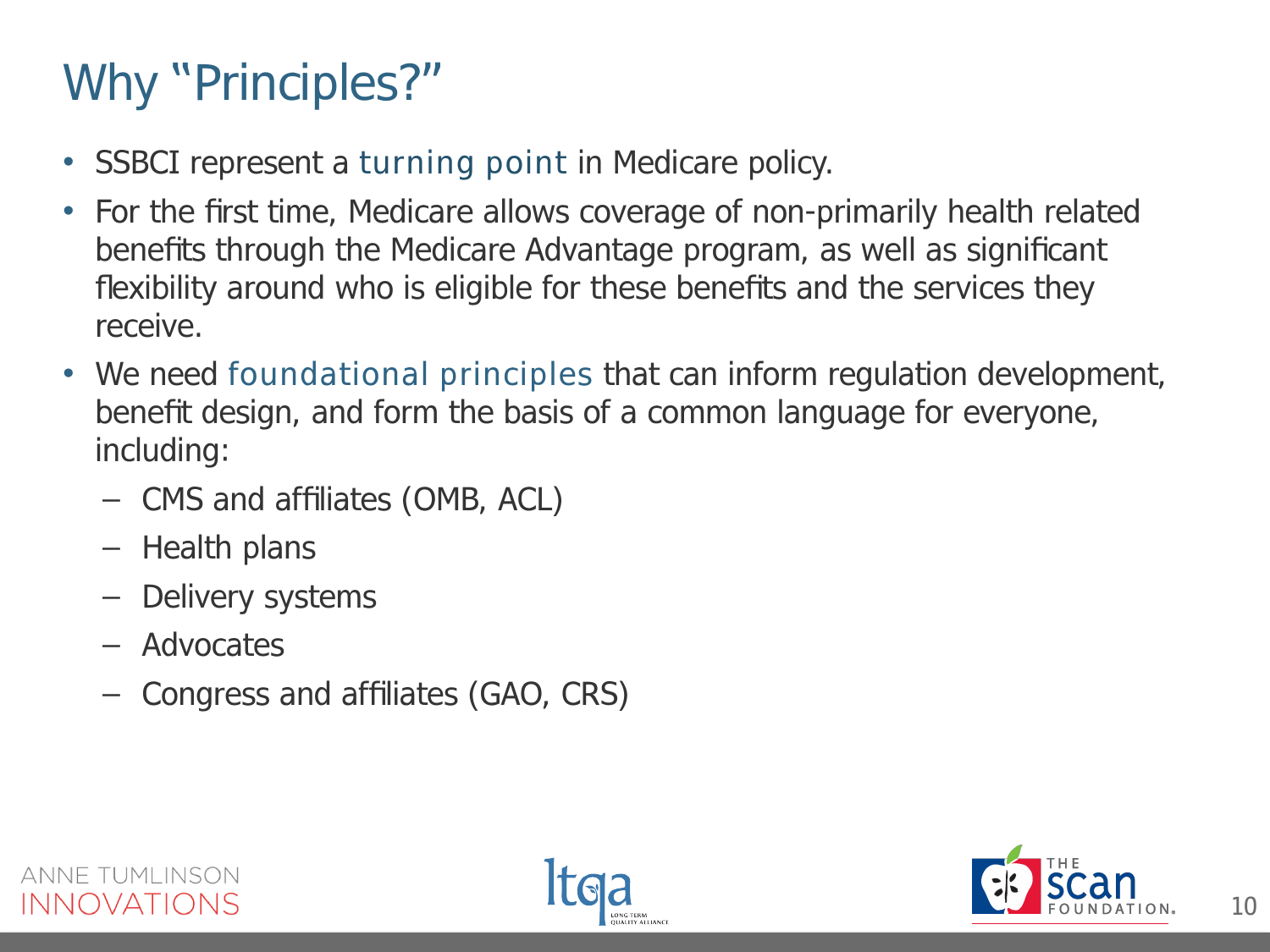

# Why “Principles?”
SSBCI represent a turning point in Medicare policy.
For the first time, Medicare allows coverage of non-primarily health related benefits through the Medicare Advantage program, as well as significant flexibility around who is eligible for these benefits and the services they receive.
We need foundational principles that can inform regulation development, benefit design, and form the basis of a common language for everyone, including:
CMS and affiliates (OMB, ACL)
Health plans
Delivery systems
Advocates
Congress and affiliates (GAO, CRS)